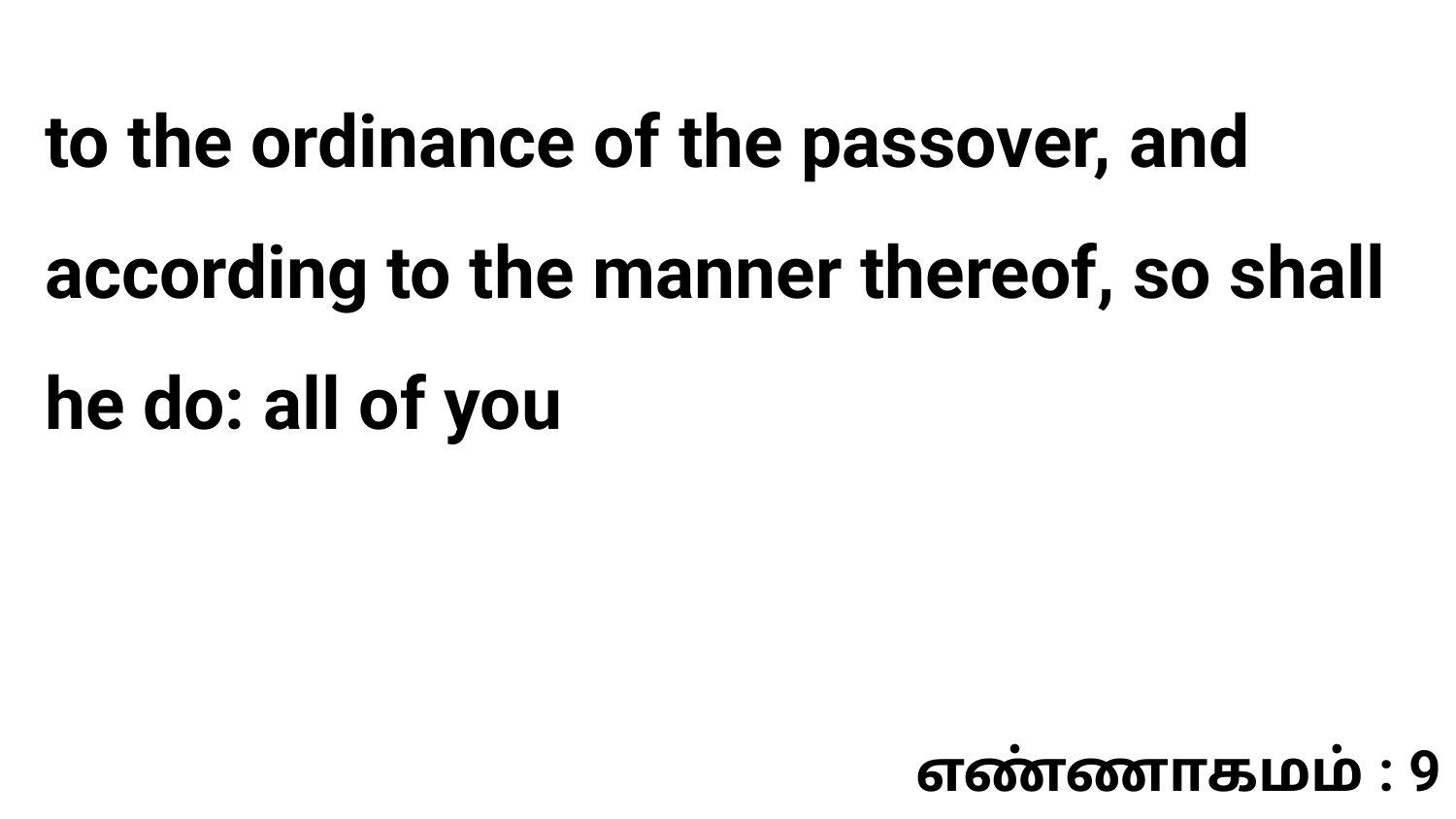

to the ordinance of the passover, and according to the manner thereof, so shall he do: all of you
எண்ணாகமம் : 9